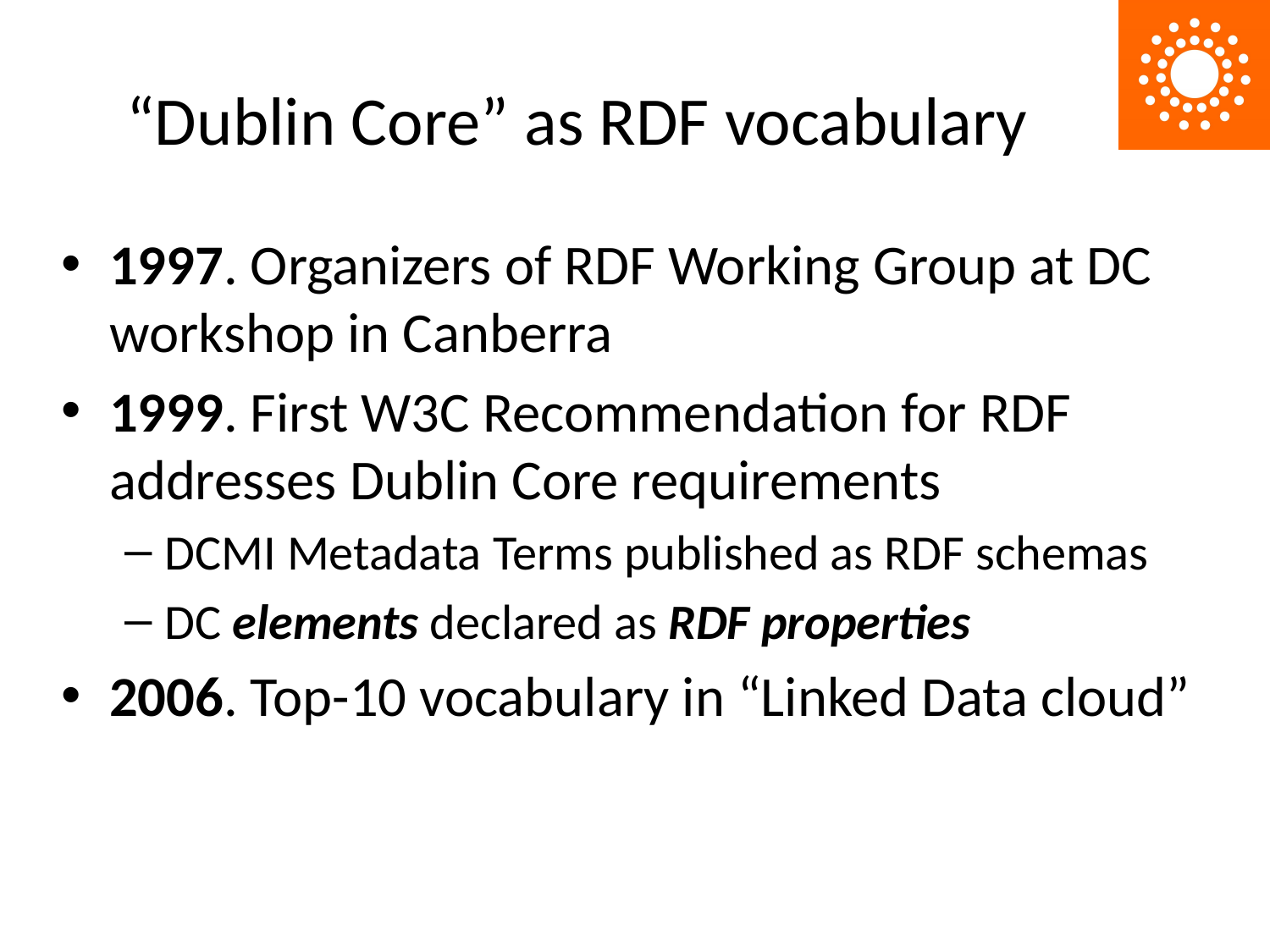

# “Dublin Core” as RDF vocabulary
1997. Organizers of RDF Working Group at DC workshop in Canberra
1999. First W3C Recommendation for RDF addresses Dublin Core requirements
DCMI Metadata Terms published as RDF schemas
DC elements declared as RDF properties
2006. Top-10 vocabulary in “Linked Data cloud”